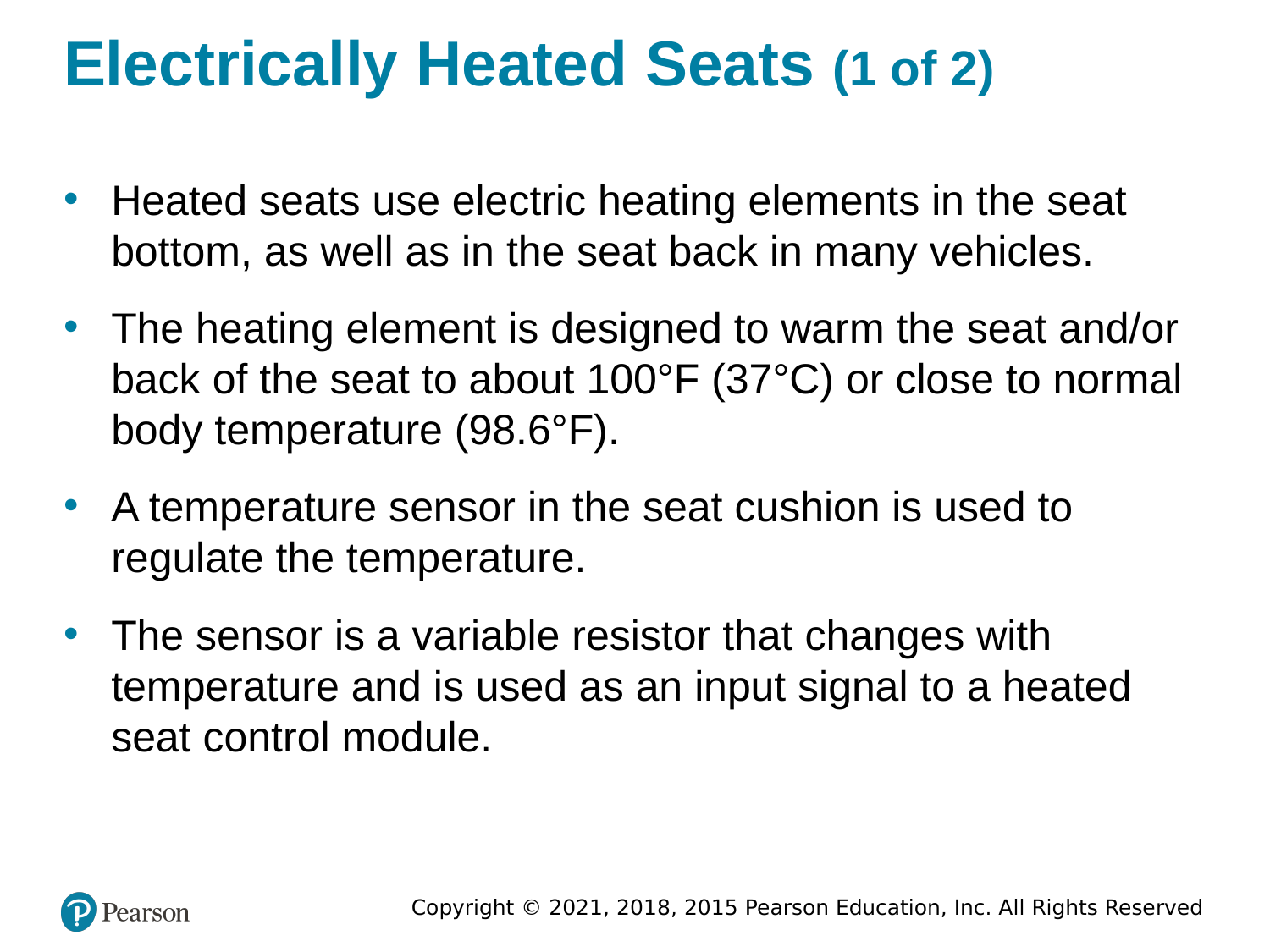

# Electrically Heated Seats (1 of 2)
Heated seats use electric heating elements in the seat bottom, as well as in the seat back in many vehicles.
The heating element is designed to warm the seat and/or back of the seat to about 100°F (37°C) or close to normal body temperature (98.6°F).
A temperature sensor in the seat cushion is used to regulate the temperature.
The sensor is a variable resistor that changes with temperature and is used as an input signal to a heated seat control module.